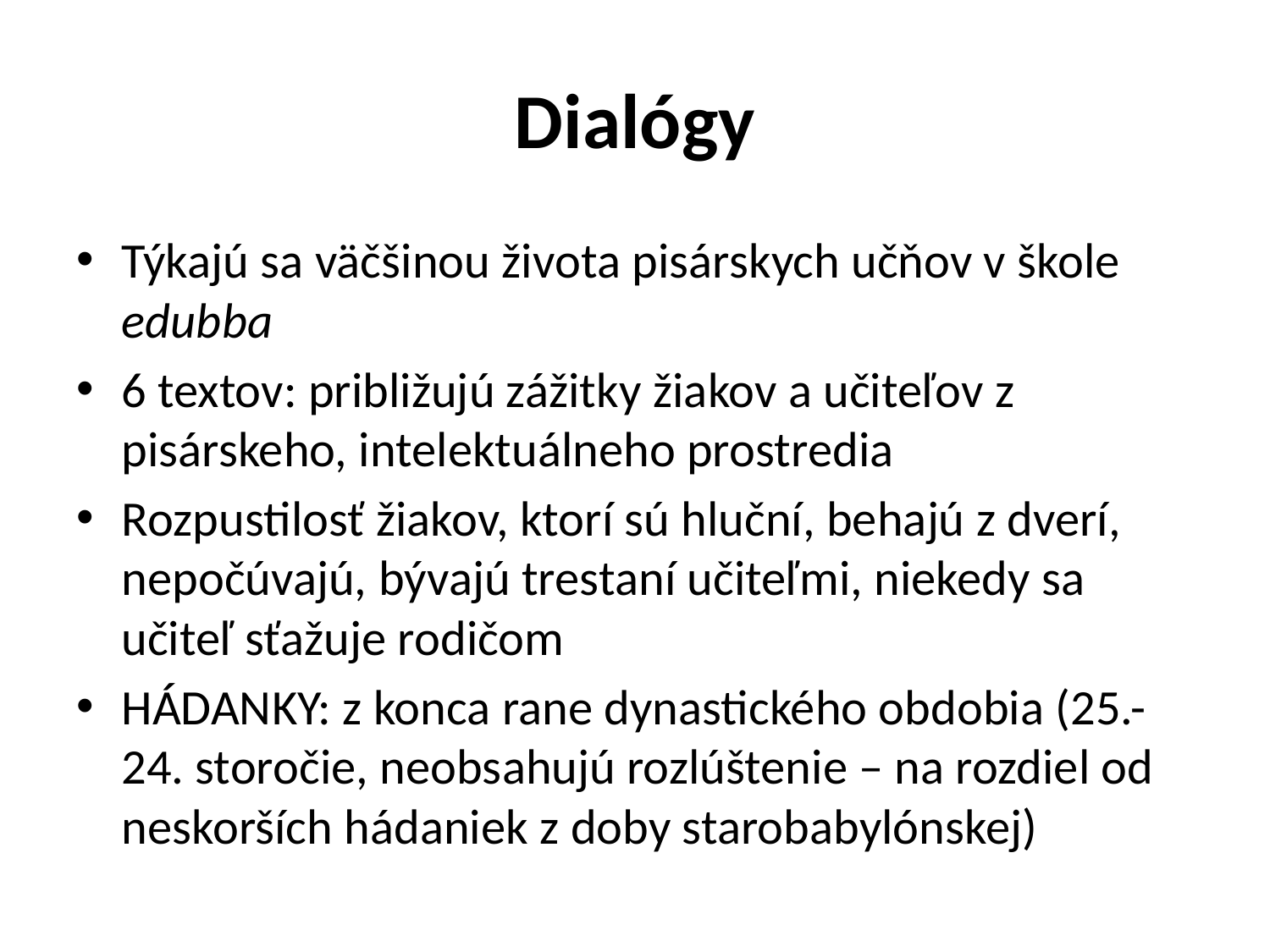

# Dialógy
Týkajú sa väčšinou života pisárskych učňov v škole edubba
6 textov: približujú zážitky žiakov a učiteľov z pisárskeho, intelektuálneho prostredia
Rozpustilosť žiakov, ktorí sú hluční, behajú z dverí, nepočúvajú, bývajú trestaní učiteľmi, niekedy sa učiteľ sťažuje rodičom
HÁDANKY: z konca rane dynastického obdobia (25.-24. storočie, neobsahujú rozlúštenie – na rozdiel od neskorších hádaniek z doby starobabylónskej)